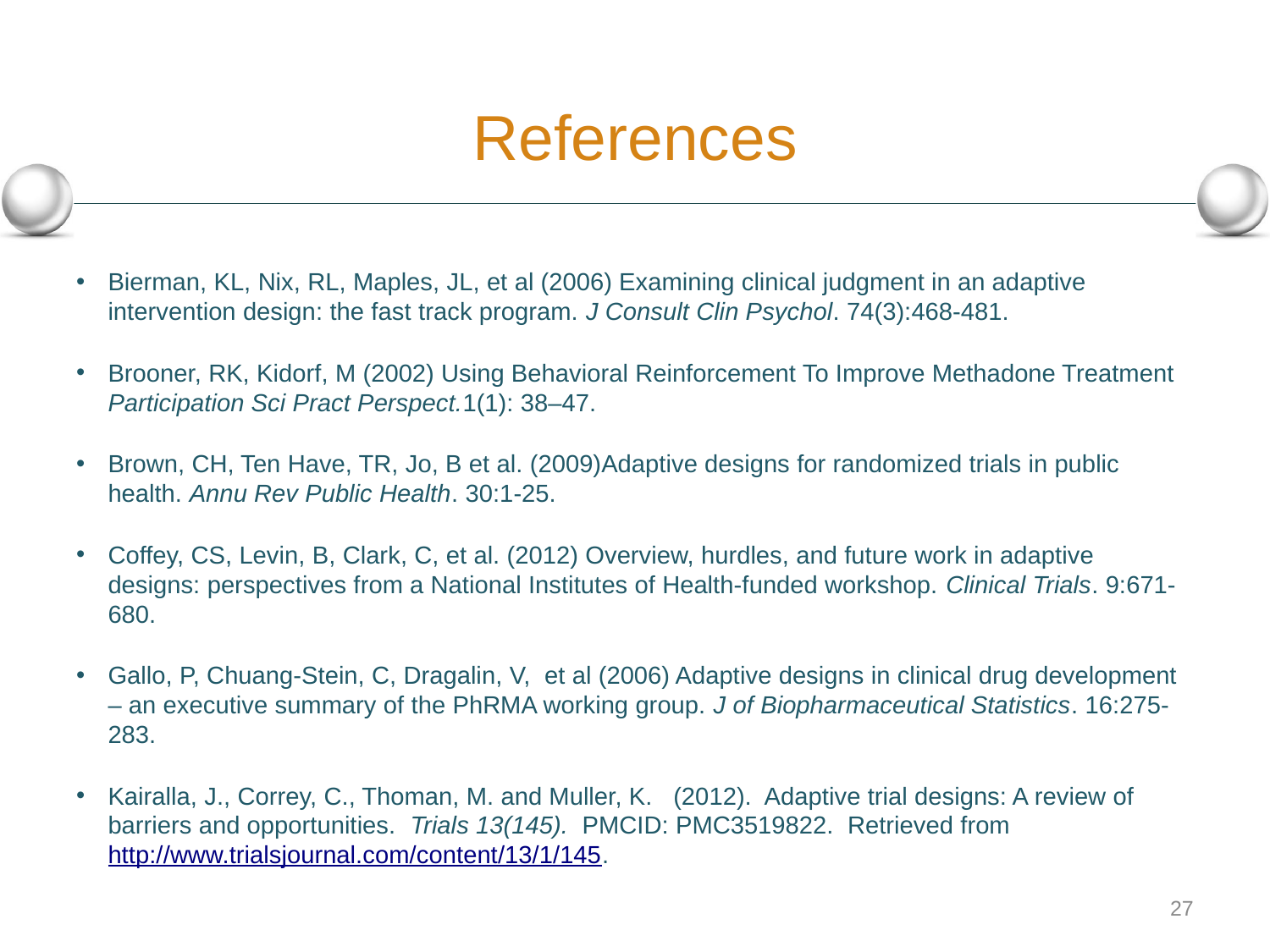

# References
Bierman, KL, Nix, RL, Maples, JL, et al (2006) Examining clinical judgment in an adaptive intervention design: the fast track program. J Consult Clin Psychol. 74(3):468-481.
Brooner, RK, Kidorf, M (2002) Using Behavioral Reinforcement To Improve Methadone Treatment Participation Sci Pract Perspect.1(1): 38–47.
Brown, CH, Ten Have, TR, Jo, B et al. (2009)Adaptive designs for randomized trials in public health. Annu Rev Public Health. 30:1-25.
Coffey, CS, Levin, B, Clark, C, et al. (2012) Overview, hurdles, and future work in adaptive designs: perspectives from a National Institutes of Health-funded workshop. Clinical Trials. 9:671-680.
Gallo, P, Chuang-Stein, C, Dragalin, V,  et al (2006) Adaptive designs in clinical drug development – an executive summary of the PhRMA working group. J of Biopharmaceutical Statistics. 16:275-283.
Kairalla, J., Correy, C., Thoman, M. and Muller, K.   (2012).  Adaptive trial designs: A review of barriers and opportunities.  Trials 13(145).  PMCID: PMC3519822.  Retrieved from http://www.trialsjournal.com/content/13/1/145.
27